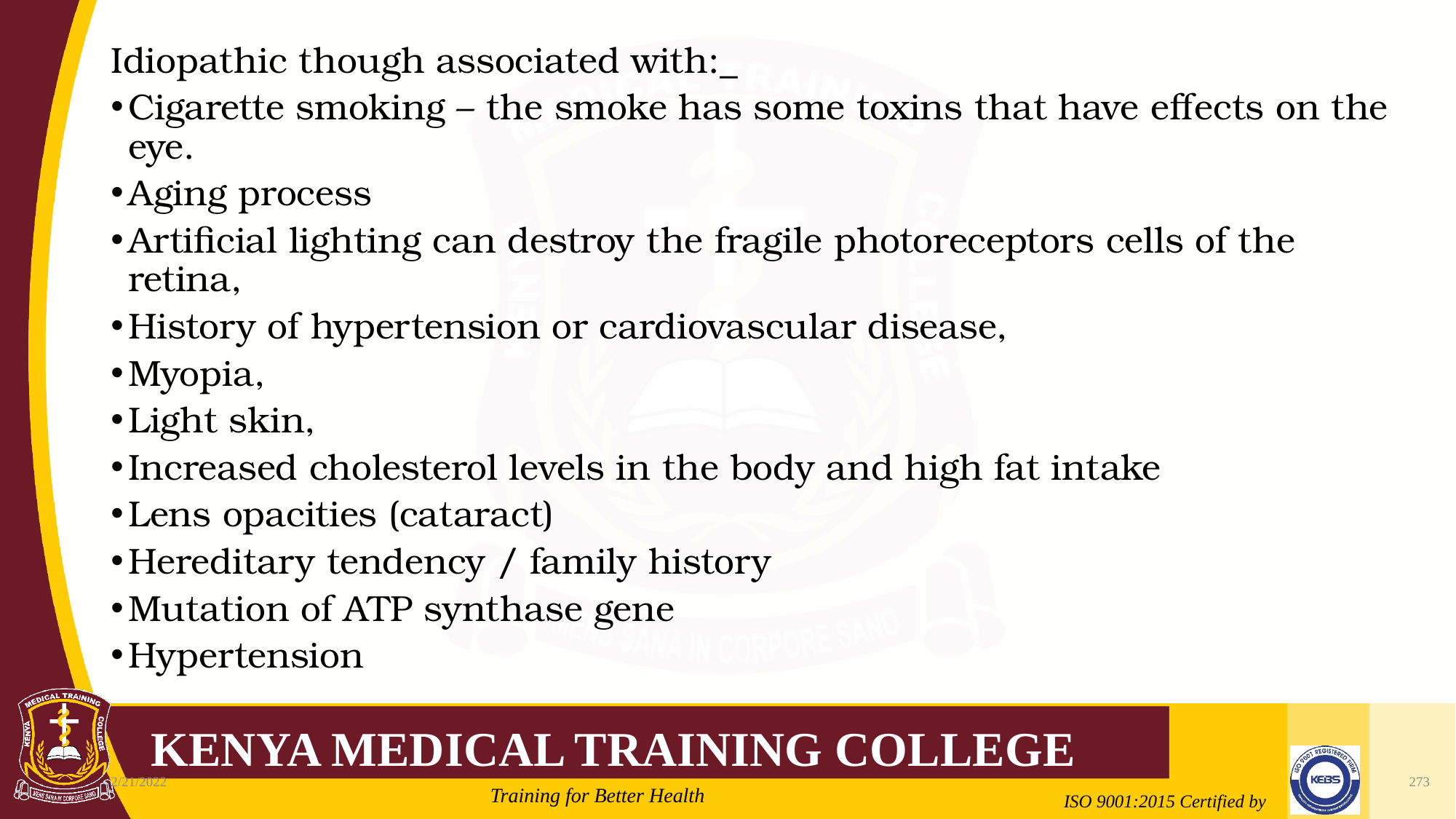

#
Idiopathic though associated with:_
Cigarette smoking – the smoke has some toxins that have effects on the eye.
Aging process
Artificial lighting can destroy the fragile photoreceptors cells of the retina,
History of hypertension or cardiovascular disease,
Myopia,
Light skin,
Increased cholesterol levels in the body and high fat intake
Lens opacities (cataract)
Hereditary tendency / family history
Mutation of ATP synthase gene
Hypertension

2/21/2022
273
Mrs. Cate Mungania Kimathi-Bsc. N